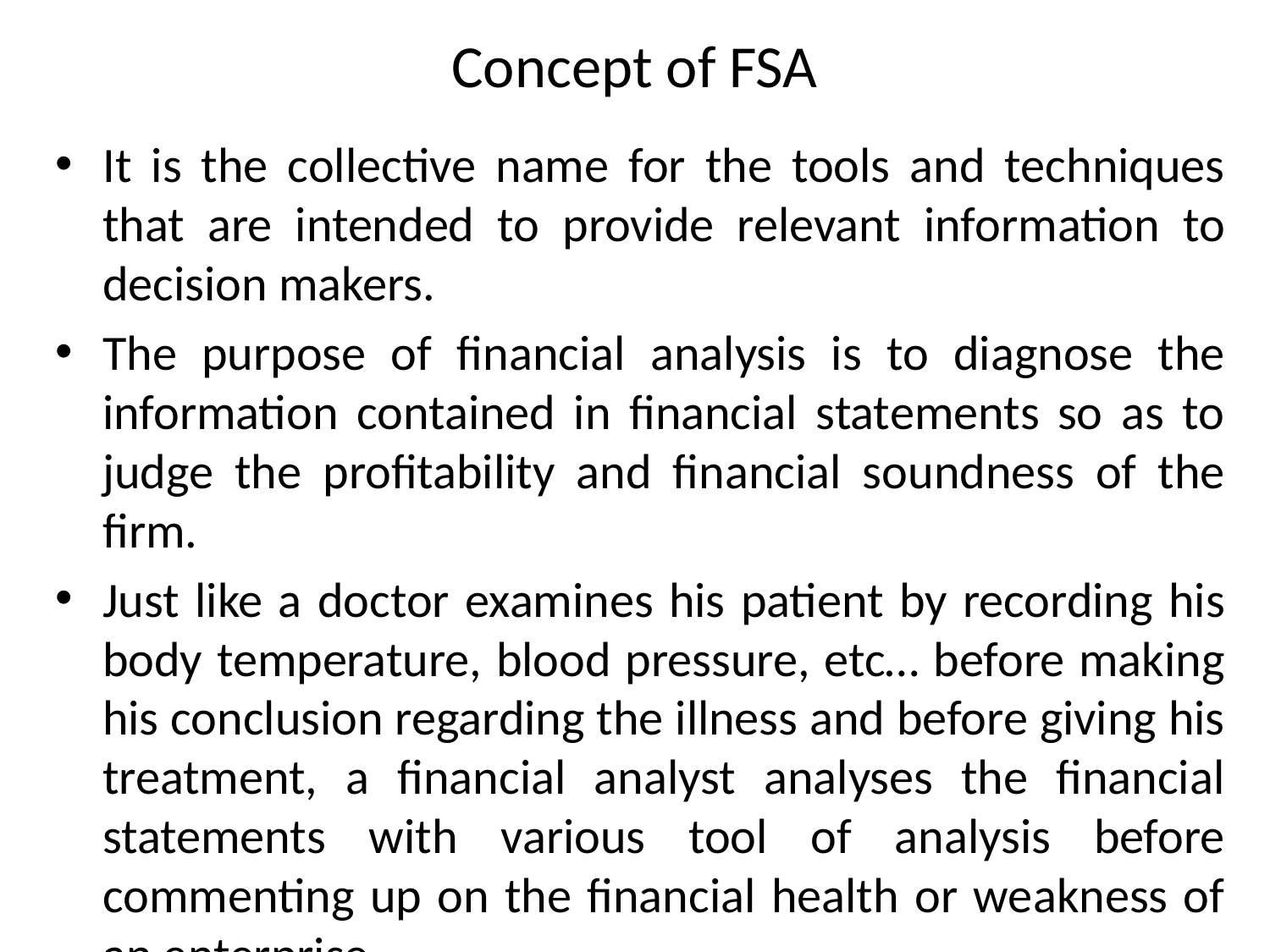

# Concept of FSA
It is the collective name for the tools and techniques that are intended to provide relevant information to decision makers.
The purpose of financial analysis is to diagnose the information contained in financial statements so as to judge the profitability and financial soundness of the firm.
Just like a doctor examines his patient by recording his body temperature, blood pressure, etc… before making his conclusion regarding the illness and before giving his treatment, a financial analyst analyses the financial statements with various tool of analysis before commenting up on the financial health or weakness of an enterprise.